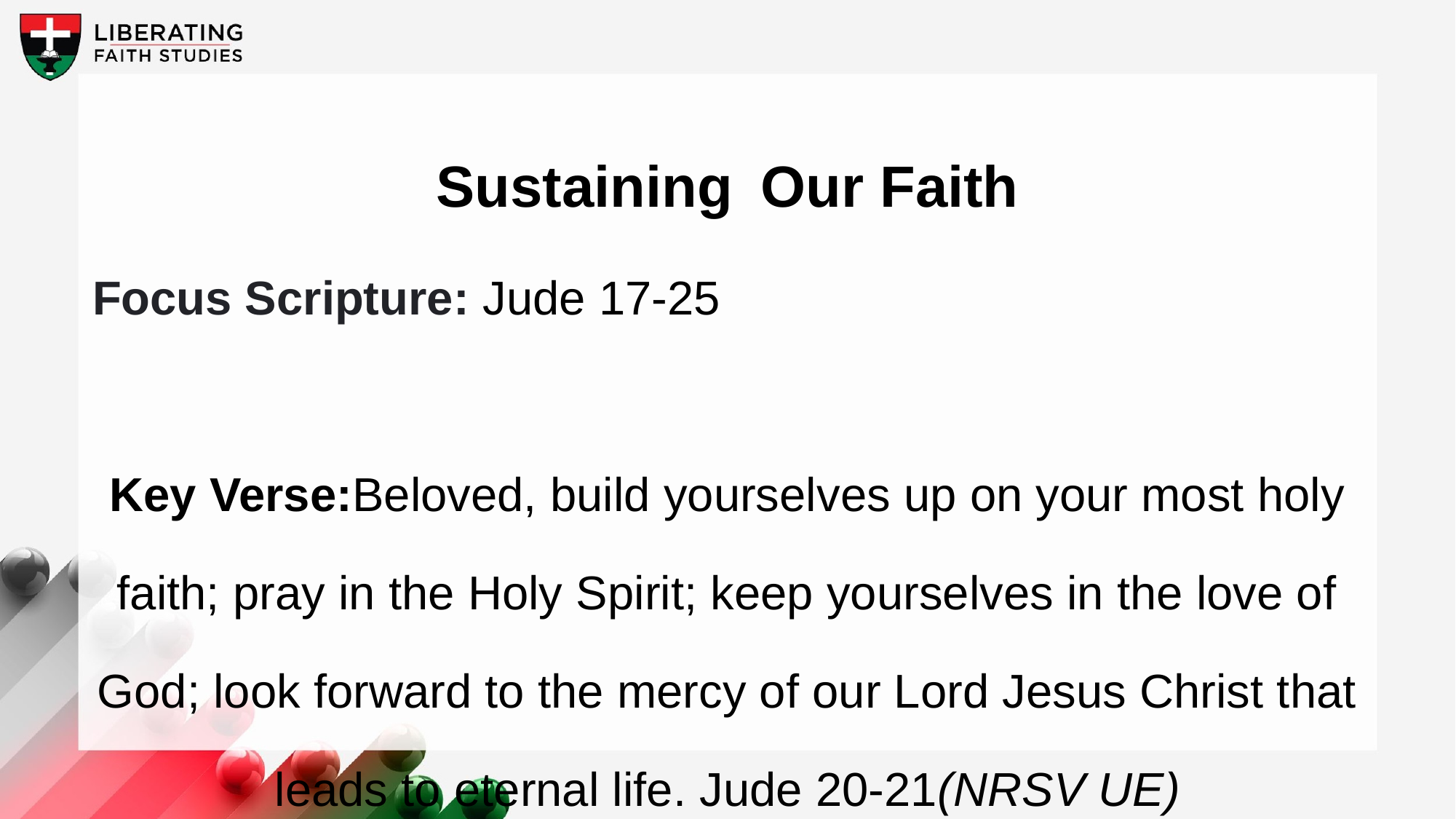

Sustaining Our Faith
Focus Scripture: Jude 17-25

Key Verse:Beloved, build yourselves up on your most holy faith; pray in the Holy Spirit; keep yourselves in the love of God; look forward to the mercy of our Lord Jesus Christ that leads to eternal life. Jude 20-21(NRSV UE)